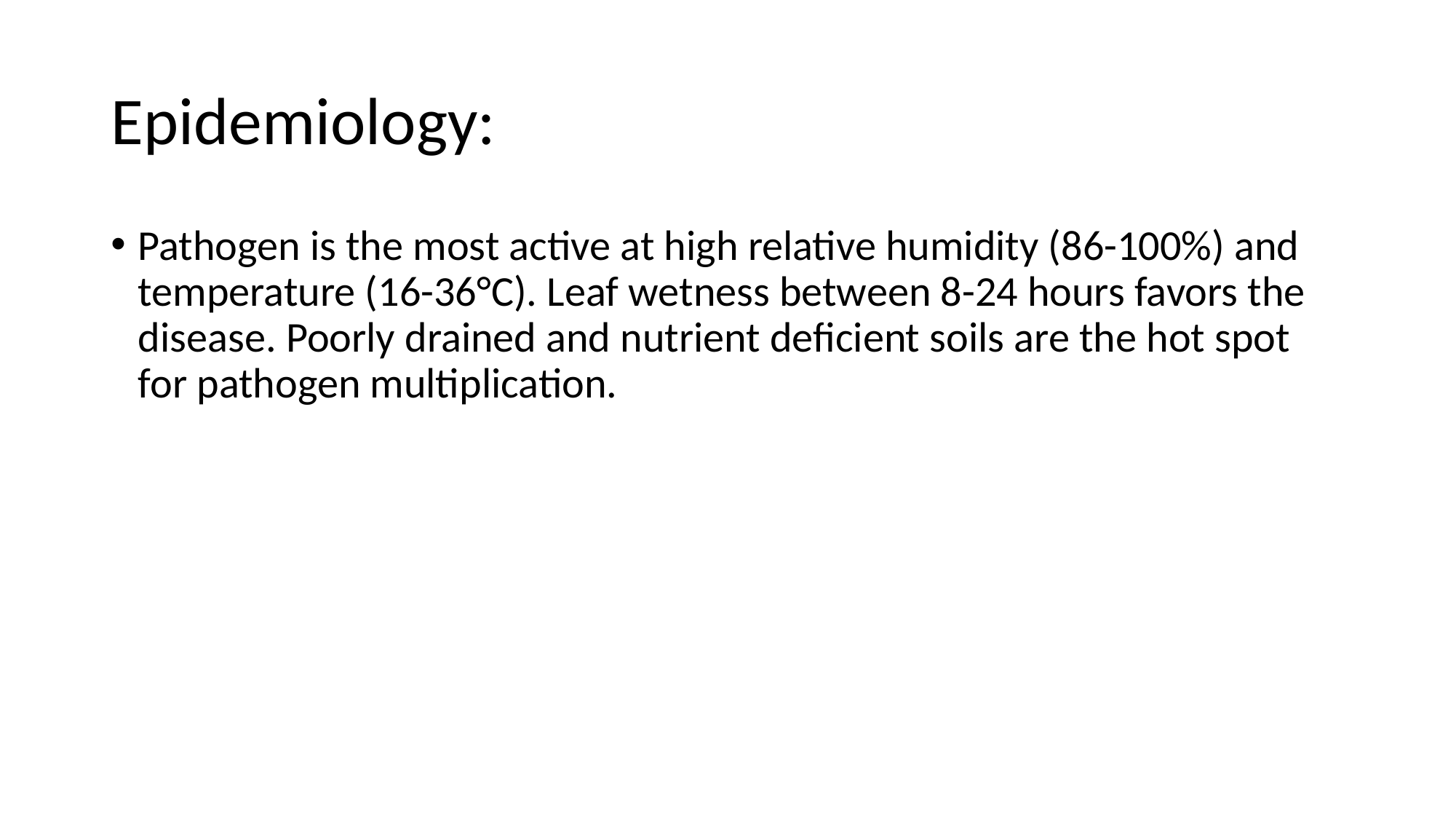

# Epidemiology:
Pathogen is the most active at high relative humidity (86-100%) and temperature (16-36°C). Leaf wetness between 8-24 hours favors the disease. Poorly drained and nutrient deficient soils are the hot spot for pathogen multiplication.